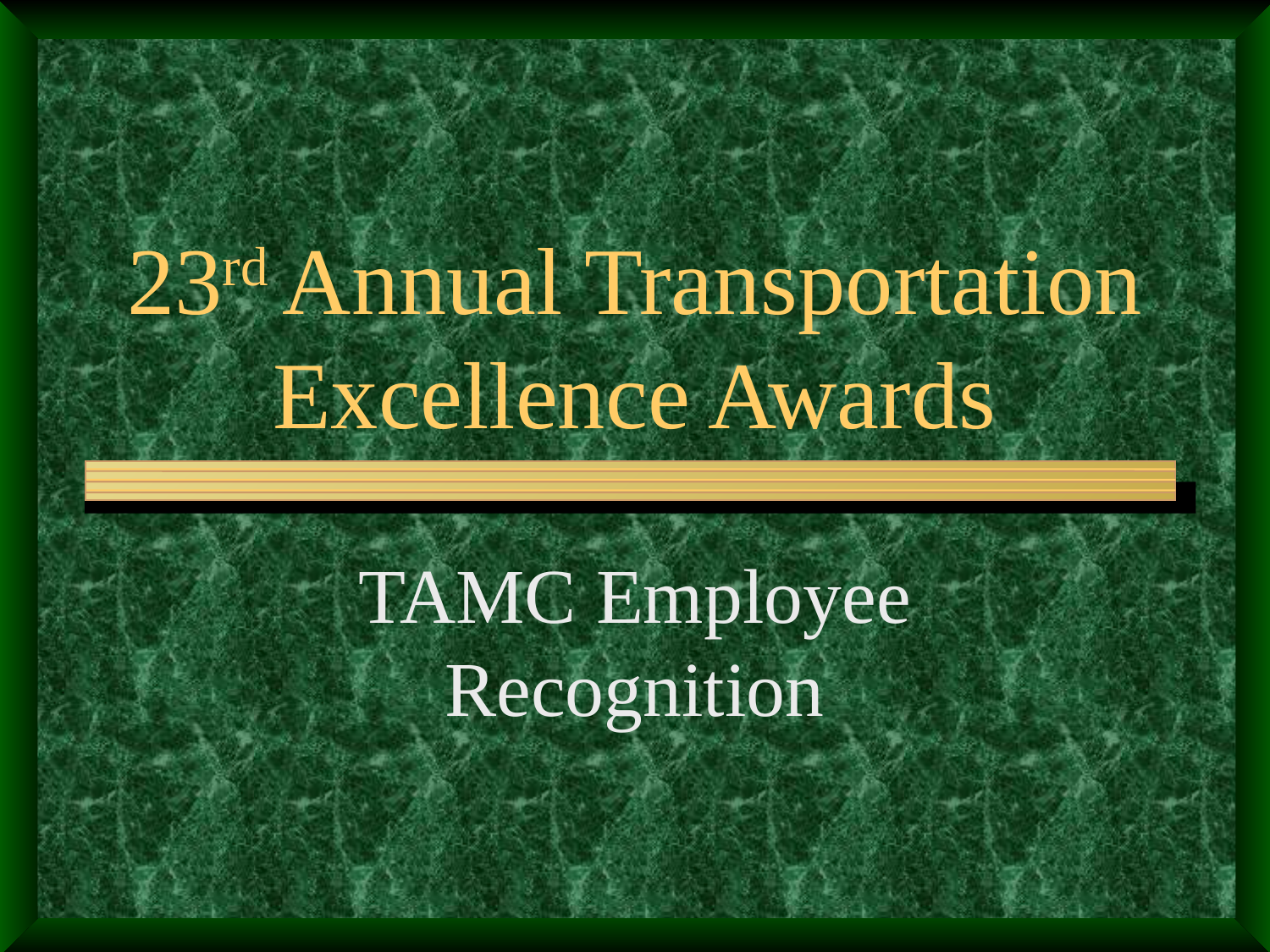

# 23rd Annual Transportation Excellence Awards
TAMC Employee Recognition